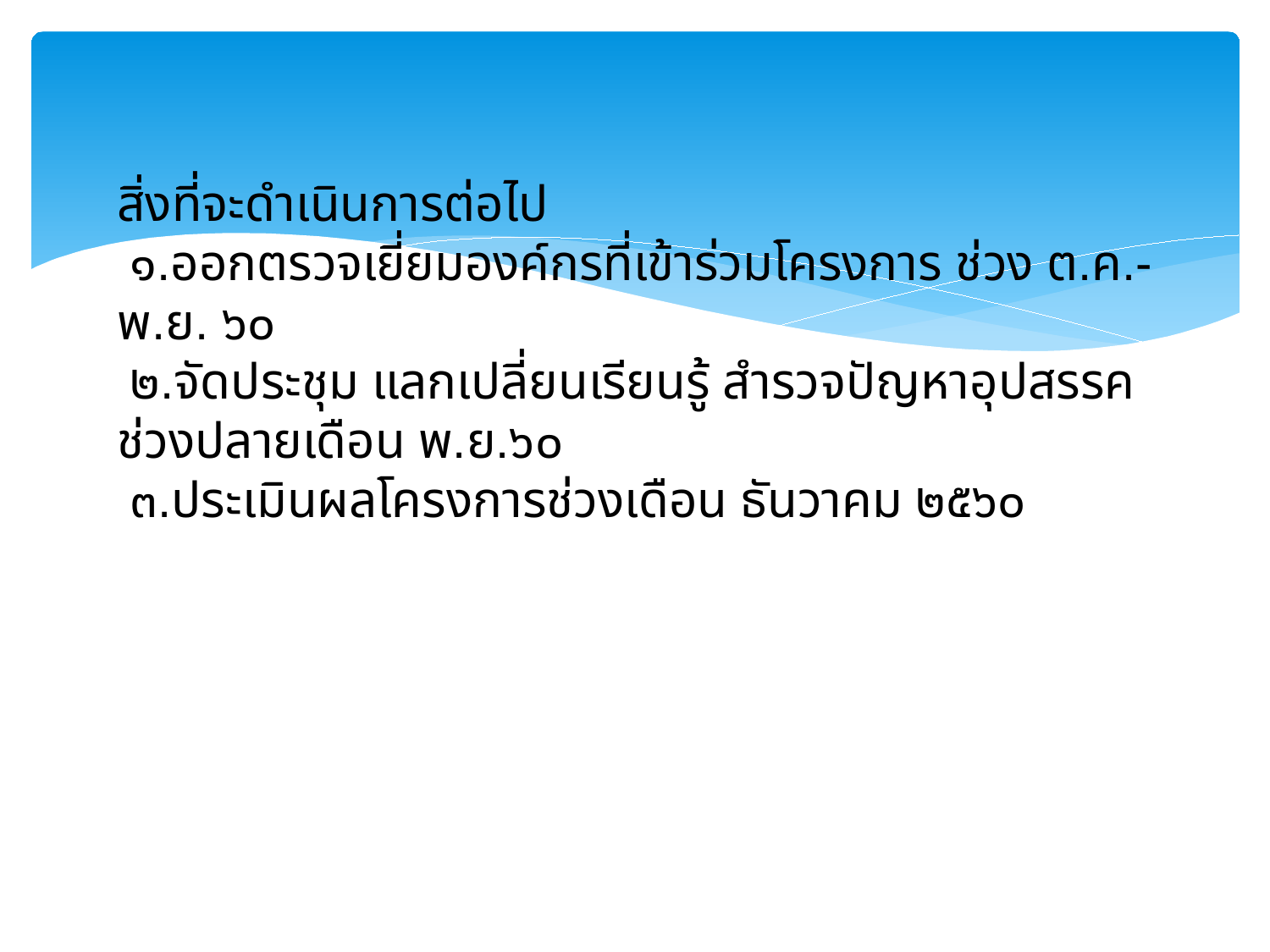

สิ่งที่จะดำเนินการต่อไป
 ๑.ออกตรวจเยี่ยมองค์กรที่เข้าร่วมโครงการ ช่วง ต.ค.-พ.ย. ๖๐
 ๒.จัดประชุม แลกเปลี่ยนเรียนรู้ สำรวจปัญหาอุปสรรค ช่วงปลายเดือน พ.ย.๖๐
 ๓.ประเมินผลโครงการช่วงเดือน ธันวาคม ๒๕๖๐